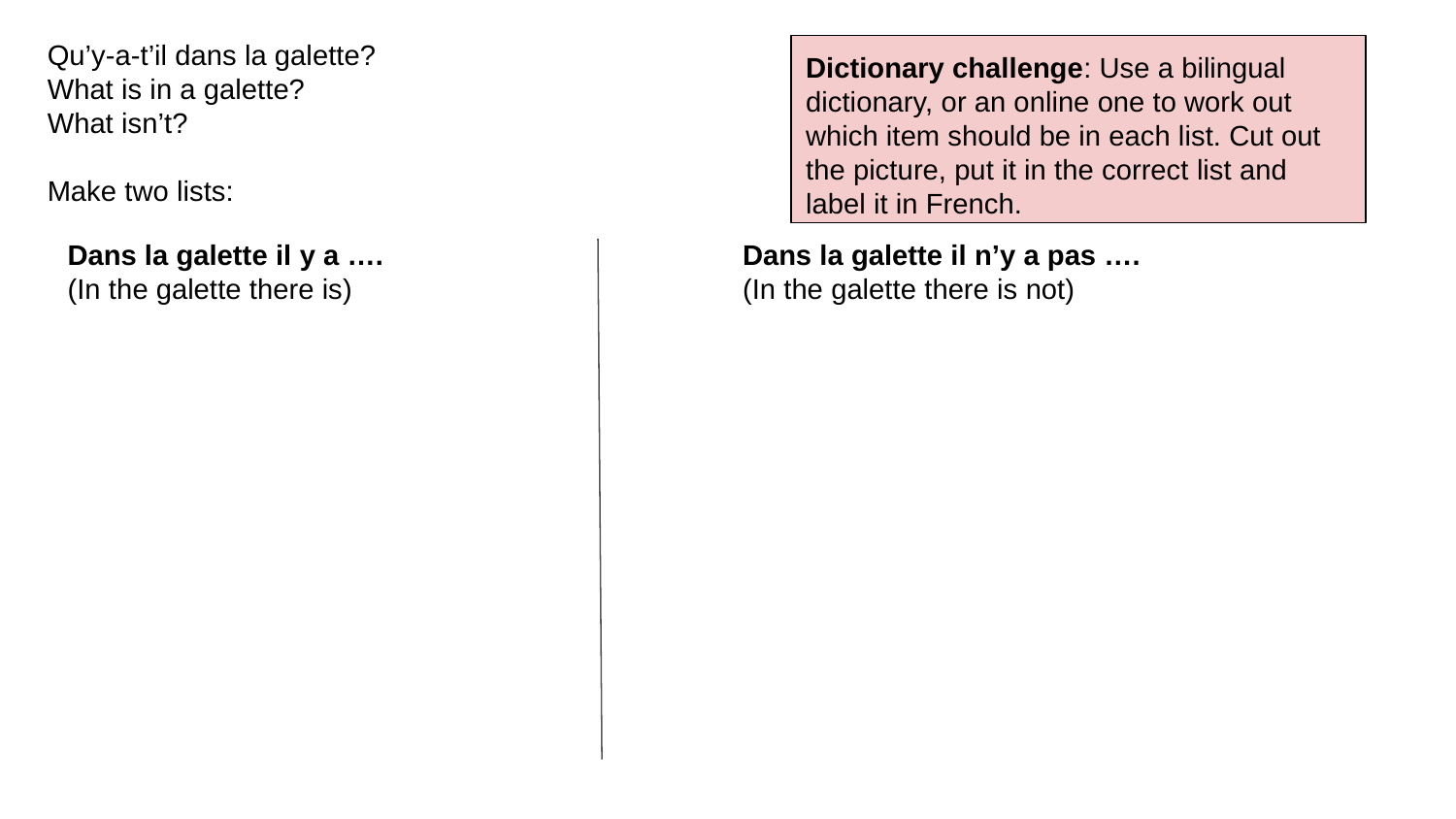

Qu’y-a-t’il dans la galette?
What is in a galette?
What isn’t?

Make two lists:

Dictionary challenge: Use a bilingual dictionary, or an online one to work out which item should be in each list. Cut out the picture, put it in the correct list and label it in French.
Dans la galette il y a ….  (In the galette there is)
Dans la galette il n’y a pas ….
(In the galette there is not)